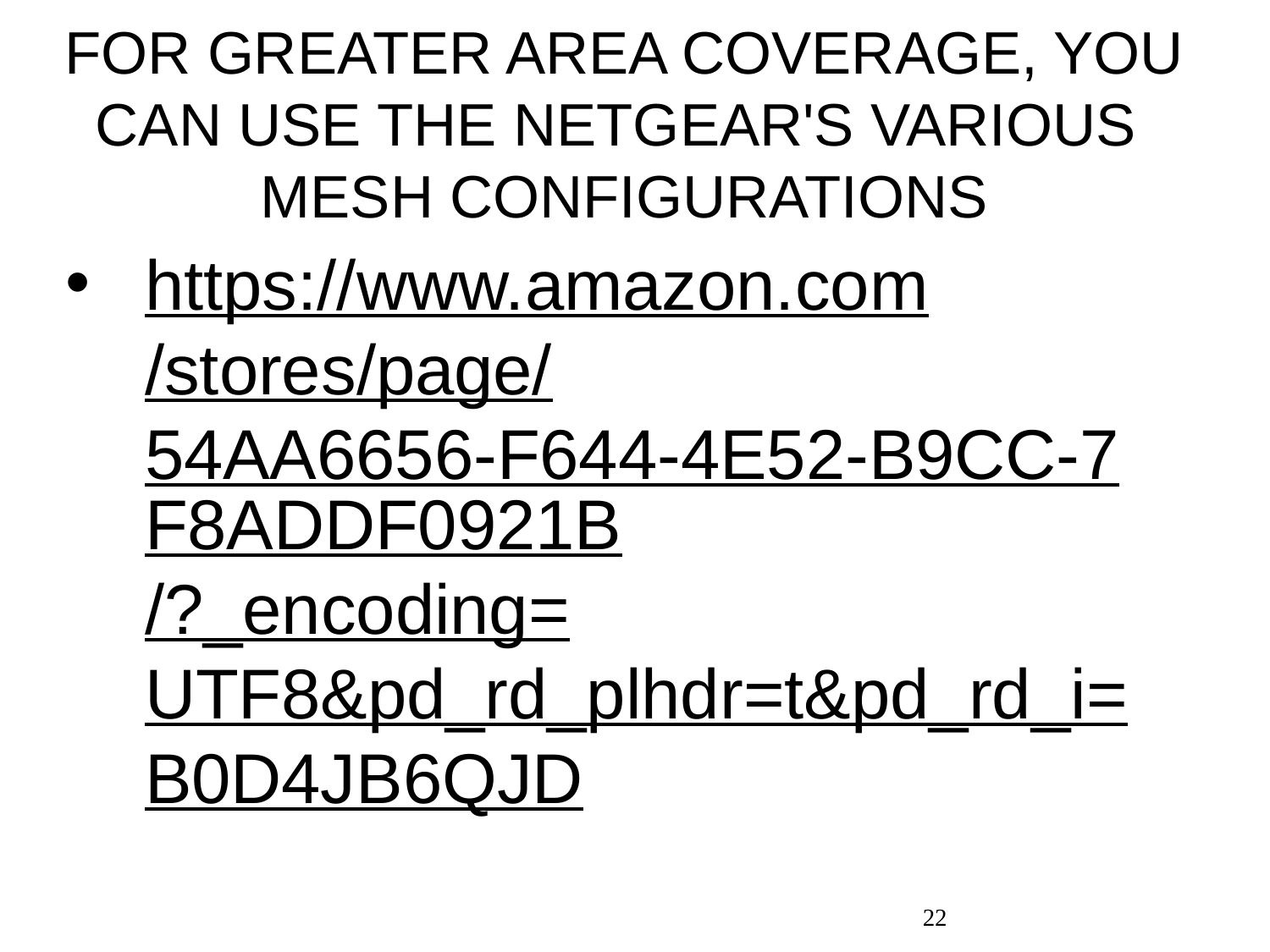

# FOR GREATER AREA COVERAGE, YOU CAN USE THE NETGEAR'S VARIOUS  MESH CONFIGURATIONS
https://www.amazon.com/stores/page/54AA6656-F644-4E52-B9CC-7F8ADDF0921B/?_encoding=UTF8&pd_rd_plhdr=t&pd_rd_i=B0D4JB6QJD
22